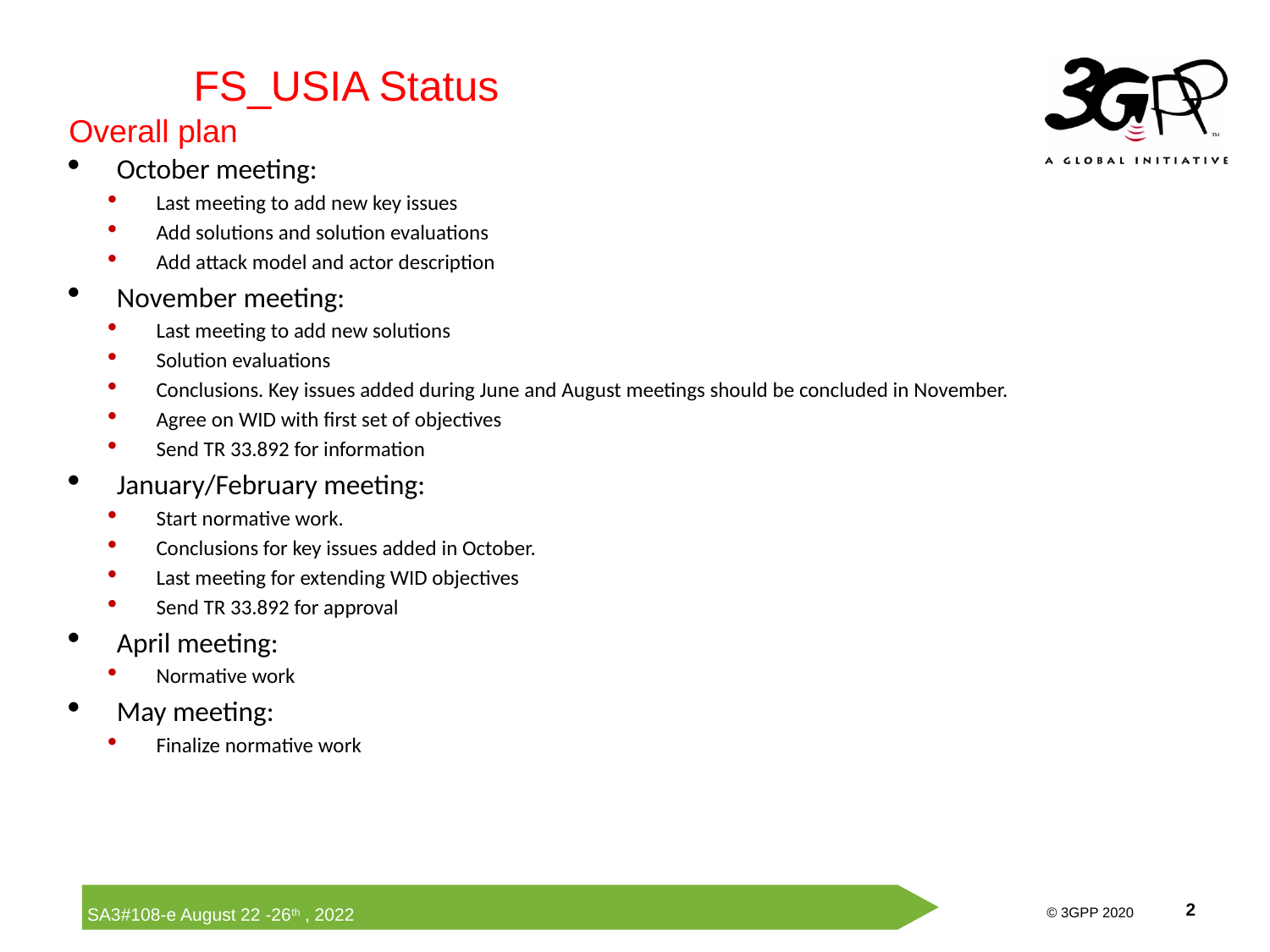

FS_USIA Status
Overall plan
October meeting:
Last meeting to add new key issues
Add solutions and solution evaluations
Add attack model and actor description
November meeting:
Last meeting to add new solutions
Solution evaluations
Conclusions. Key issues added during June and August meetings should be concluded in November.
Agree on WID with first set of objectives
Send TR 33.892 for information
January/February meeting:
Start normative work.
Conclusions for key issues added in October.
Last meeting for extending WID objectives
Send TR 33.892 for approval
April meeting:
Normative work
May meeting:
Finalize normative work